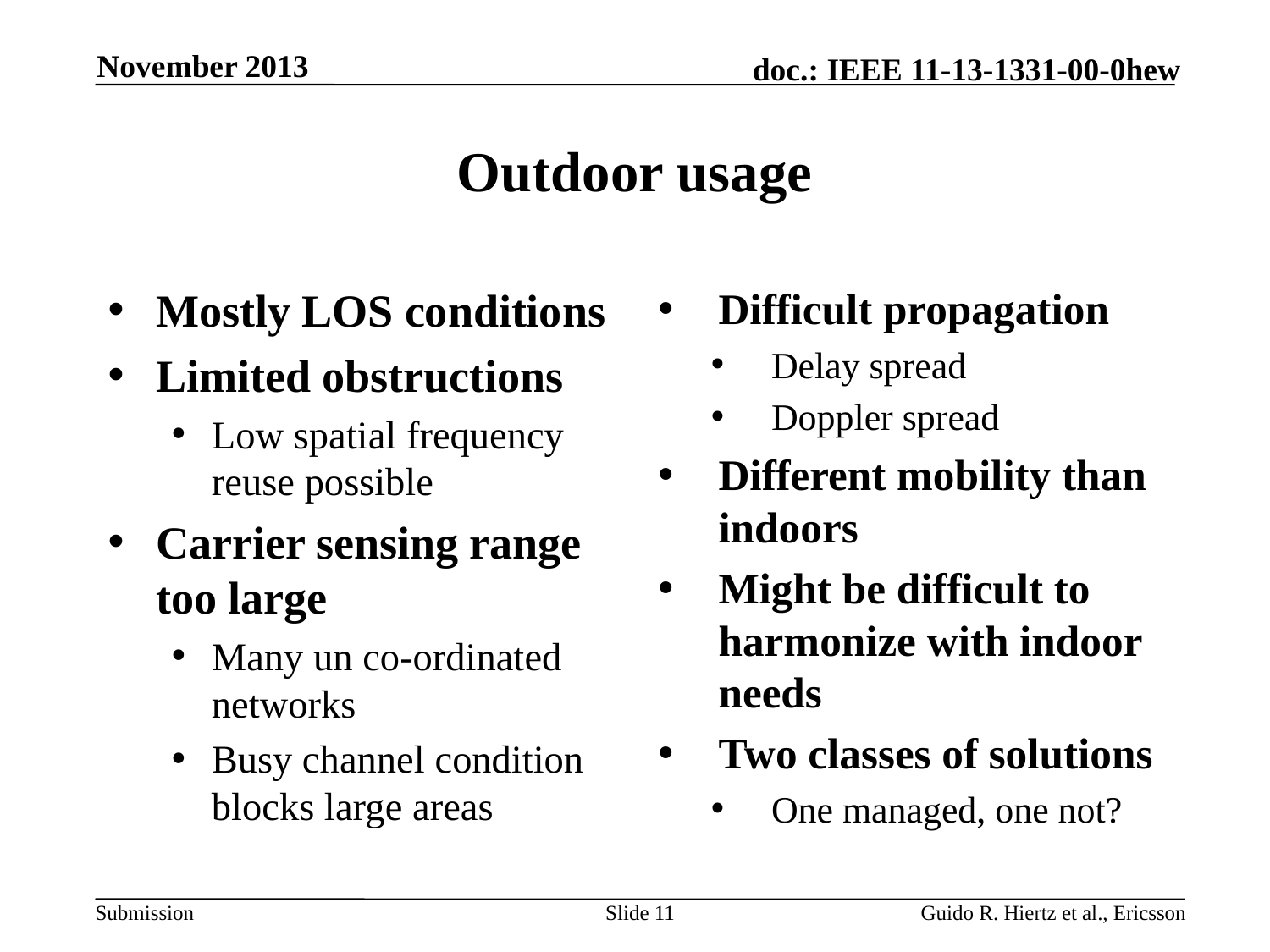

November 2013
# Outdoor usage
Mostly LOS conditions
Limited obstructions
Low spatial frequency reuse possible
Carrier sensing range too large
Many un co-ordinated networks
Busy channel condition blocks large areas

Difficult propagation
Delay spread
Doppler spread
Different mobility than indoors
Might be difficult to harmonize with indoor needs
Two classes of solutions
One managed, one not?
Slide 11
Guido R. Hiertz et al., Ericsson